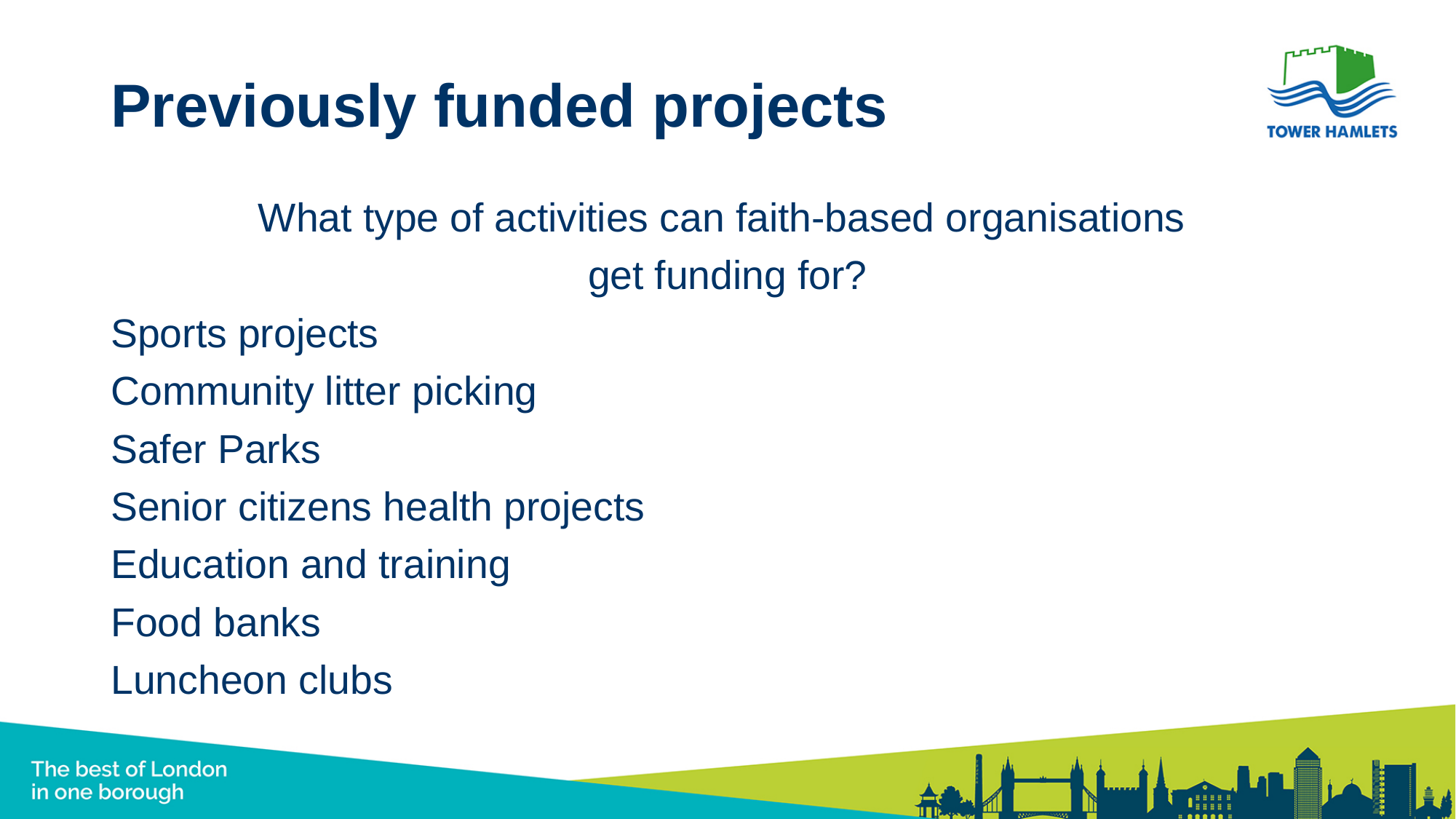

# Previously funded projects
What type of activities can faith-based organisations
get funding for?
Sports projects
Community litter picking
Safer Parks
Senior citizens health projects
Education and training
Food banks
Luncheon clubs